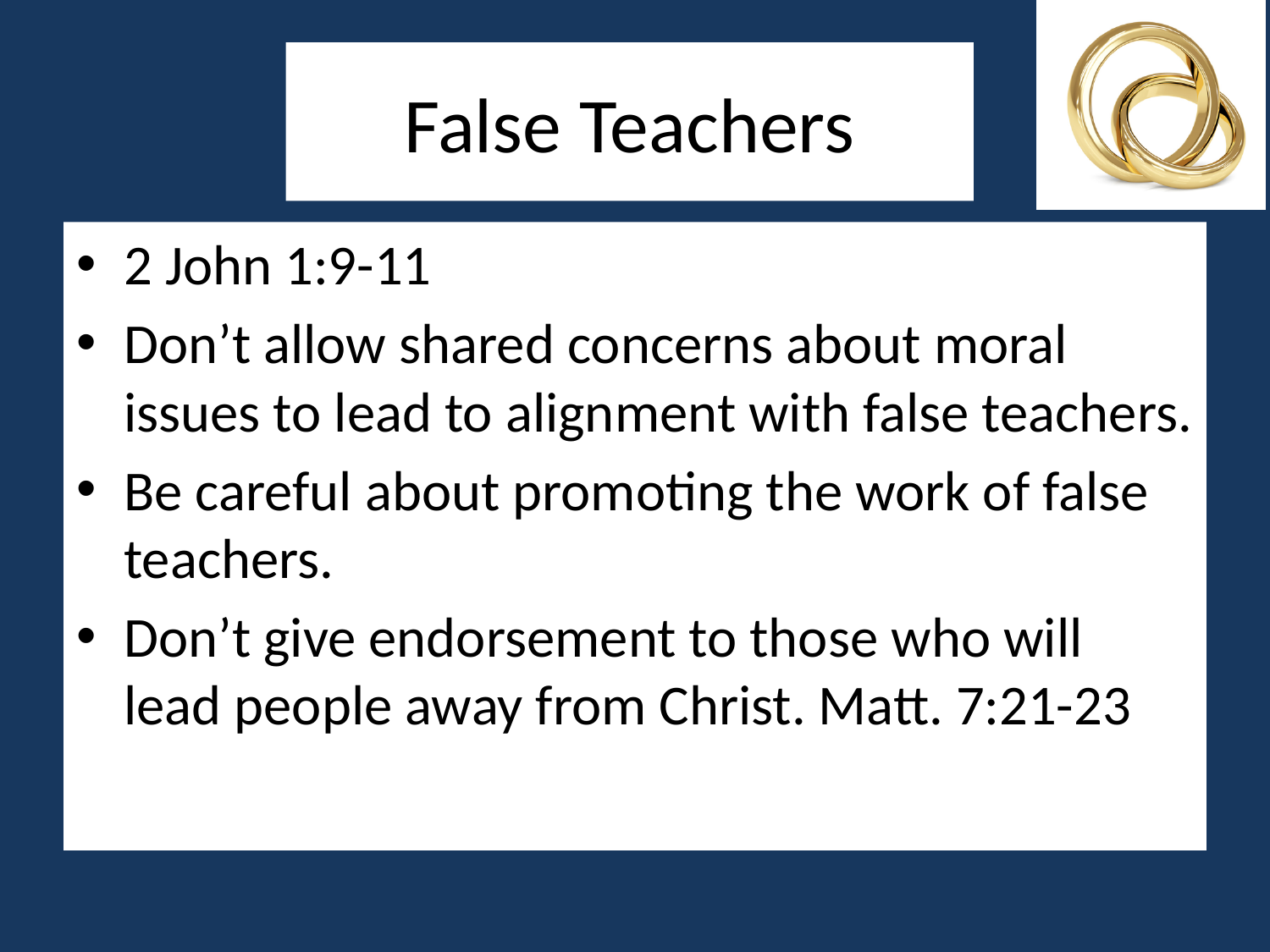

# False Teachers
2 John 1:9-11
Don’t allow shared concerns about moral issues to lead to alignment with false teachers.
Be careful about promoting the work of false teachers.
Don’t give endorsement to those who will lead people away from Christ. Matt. 7:21-23